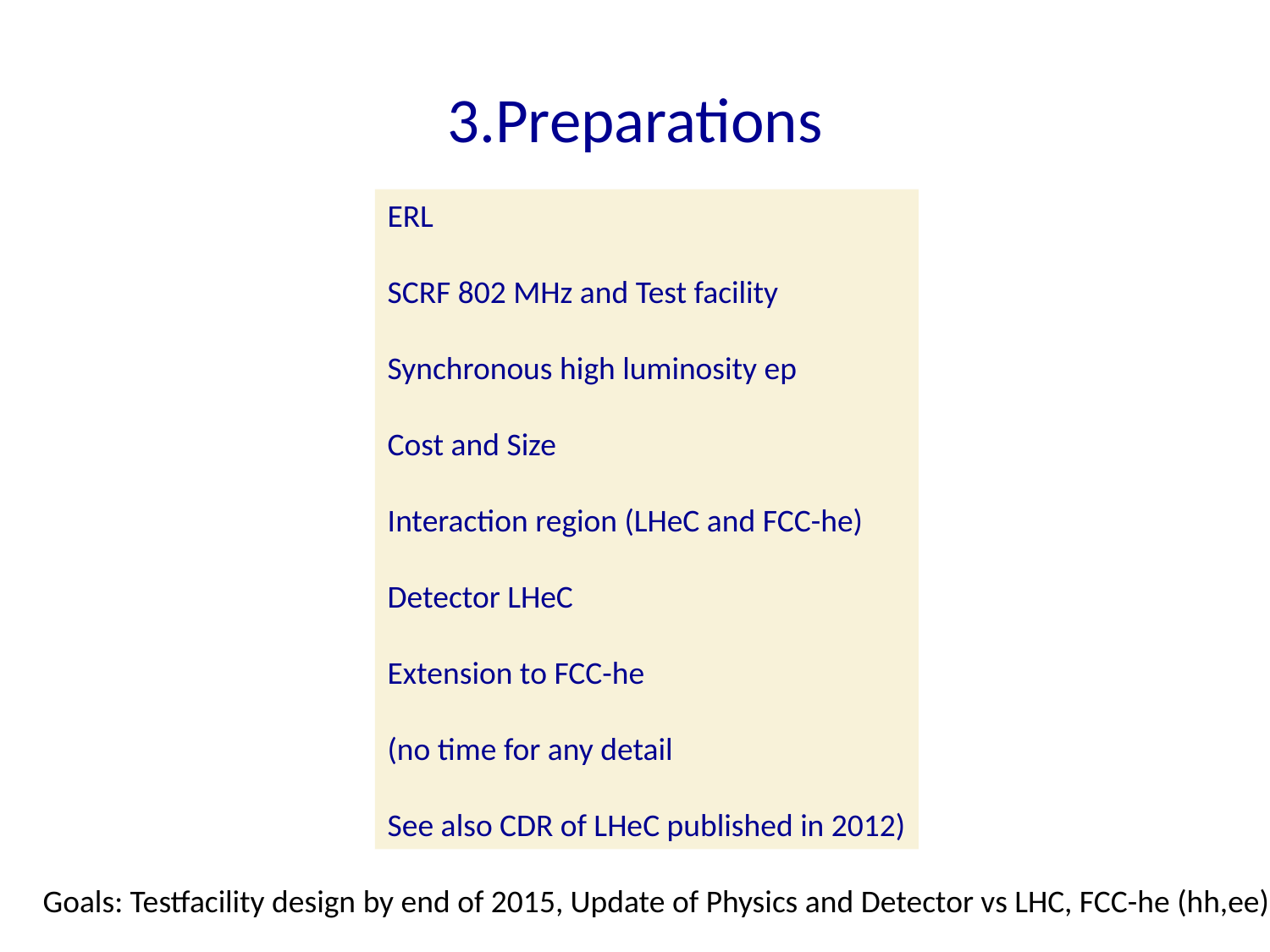

# 3.Preparations
ERL

SCRF 802 MHz and Test facility

Synchronous high luminosity ep

Cost and Size

Interaction region (LHeC and FCC-he)

Detector LHeC

Extension to FCC-he

(no time for any detail

See also CDR of LHeC published in 2012)
Goals: Testfacility design by end of 2015, Update of Physics and Detector vs LHC, FCC-he (hh,ee)